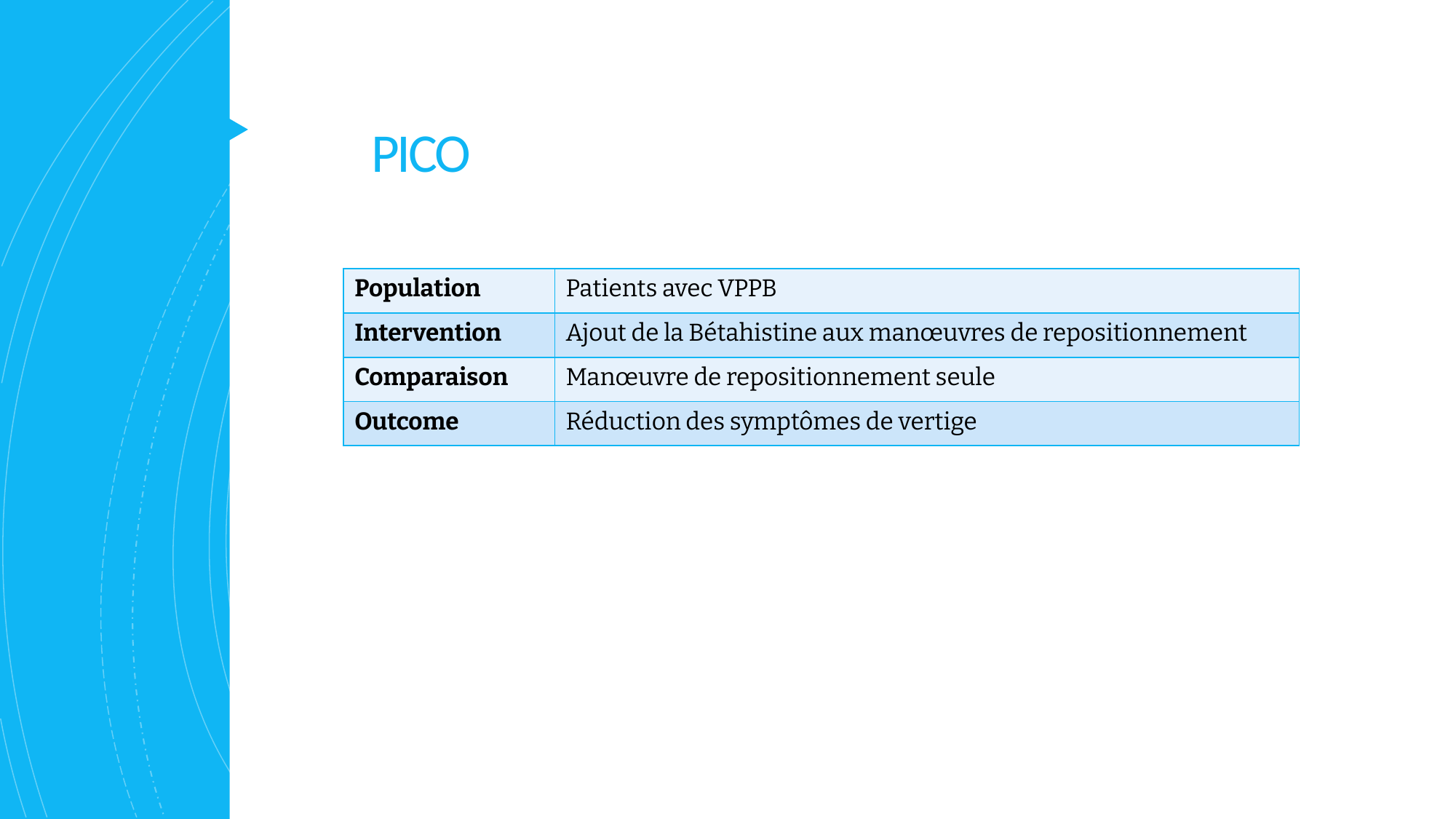

# PICO

| Population | Patients avec VPPB |
| --- | --- |
| Intervention | Ajout de la Bétahistine aux manœuvres de repositionnement |
| Comparaison | Manœuvre de repositionnement seule |
| Outcome | Réduction des symptômes de vertige |